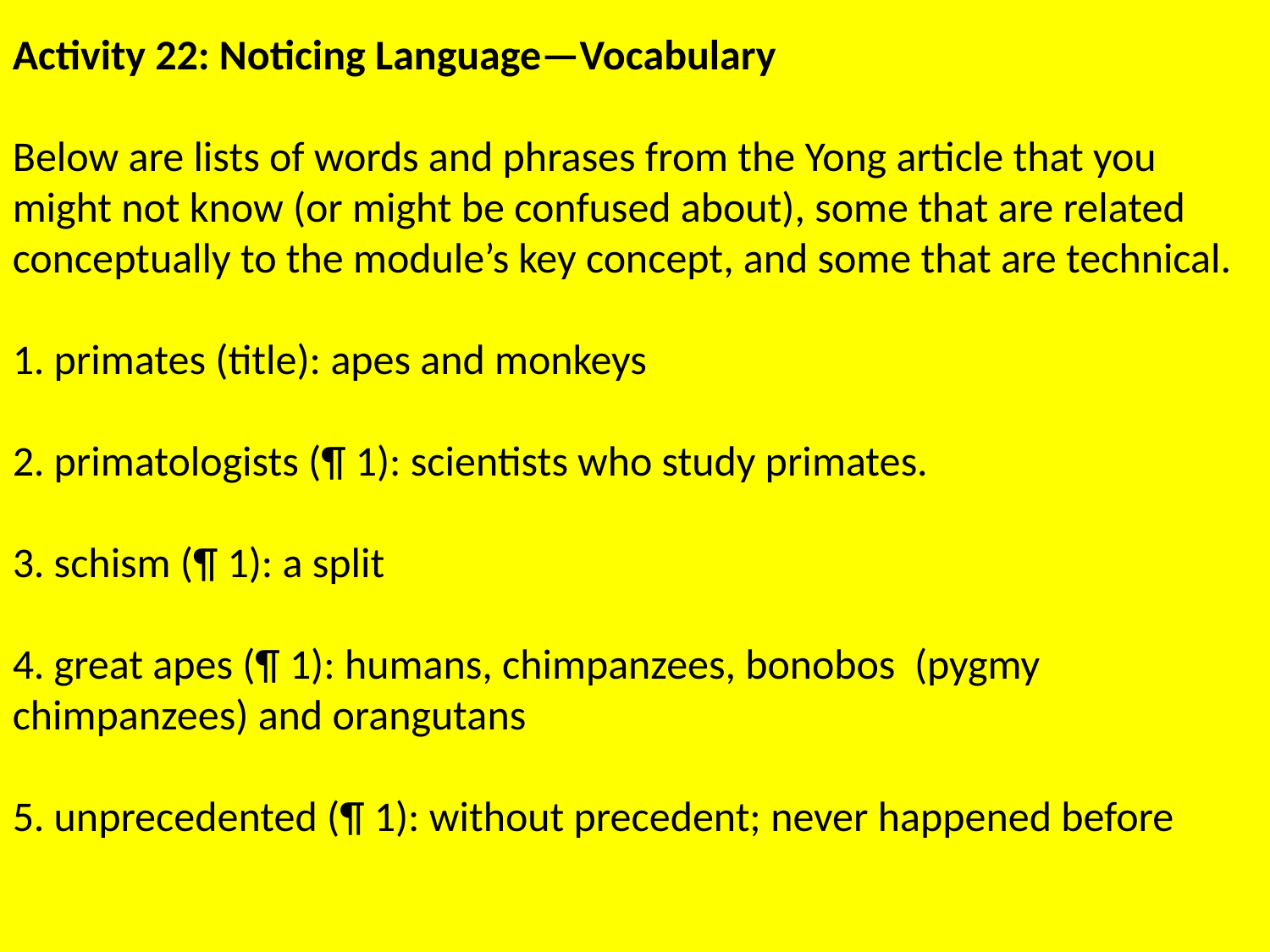

Activity 22: Noticing Language—Vocabulary

Below are lists of words and phrases from the Yong article that you might not know (or might be confused about), some that are related conceptually to the module’s key concept, and some that are technical.

1. primates (title): apes and monkeys

2. primatologists (¶ 1): scientists who study primates.

3. schism (¶ 1): a split

4. great apes (¶ 1): humans, chimpanzees, bonobos  (pygmy chimpanzees) and orangutans

5. unprecedented (¶ 1): without precedent; never happened before